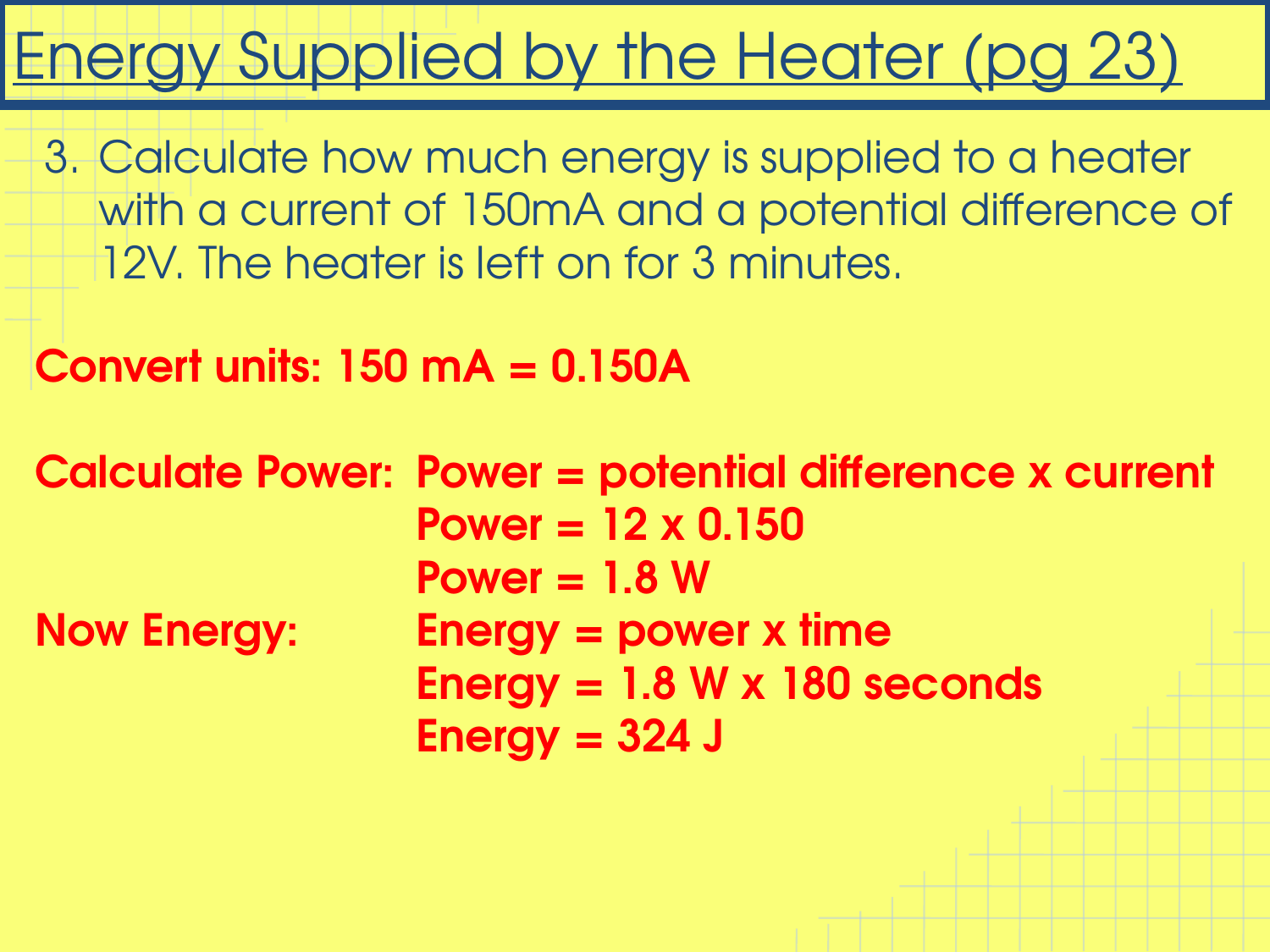

# Energy Supplied by the Heater (pg 23)
Calculate how much energy is supplied to a heater with a current of 150mA and a potential difference of 12V. The heater is left on for 3 minutes.

Convert units: 150 mA = 0.150A

Calculate Power: 	Power = potential difference x current
			Power = 12 x 0.150
			Power = 1.8 W
Now Energy: 	Energy = power x time
			Energy = 1.8 W x 180 seconds
			Energy = 324 J